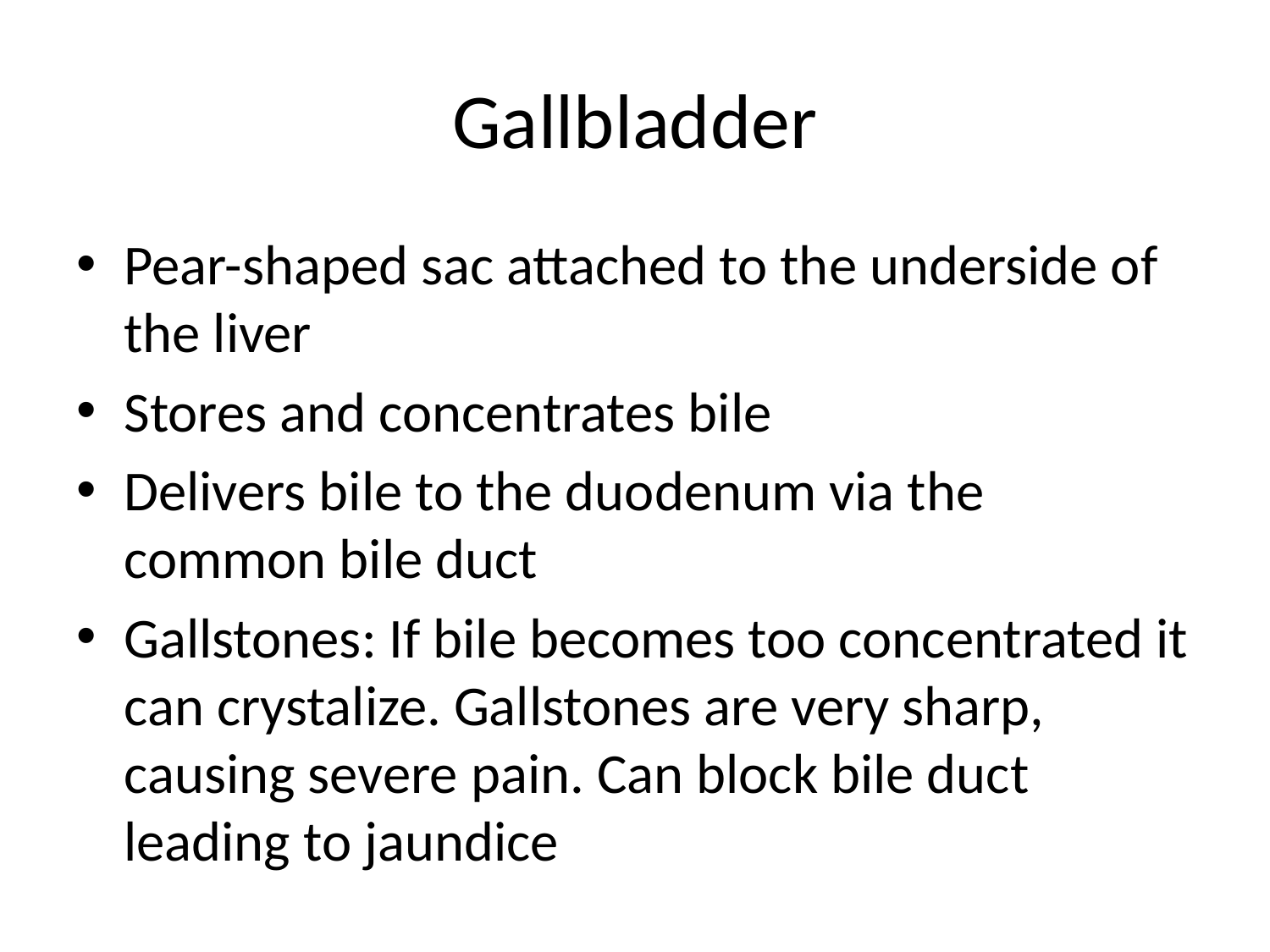

# Gallbladder
Pear-shaped sac attached to the underside of the liver
Stores and concentrates bile
Delivers bile to the duodenum via the common bile duct
Gallstones: If bile becomes too concentrated it can crystalize. Gallstones are very sharp, causing severe pain. Can block bile duct leading to jaundice